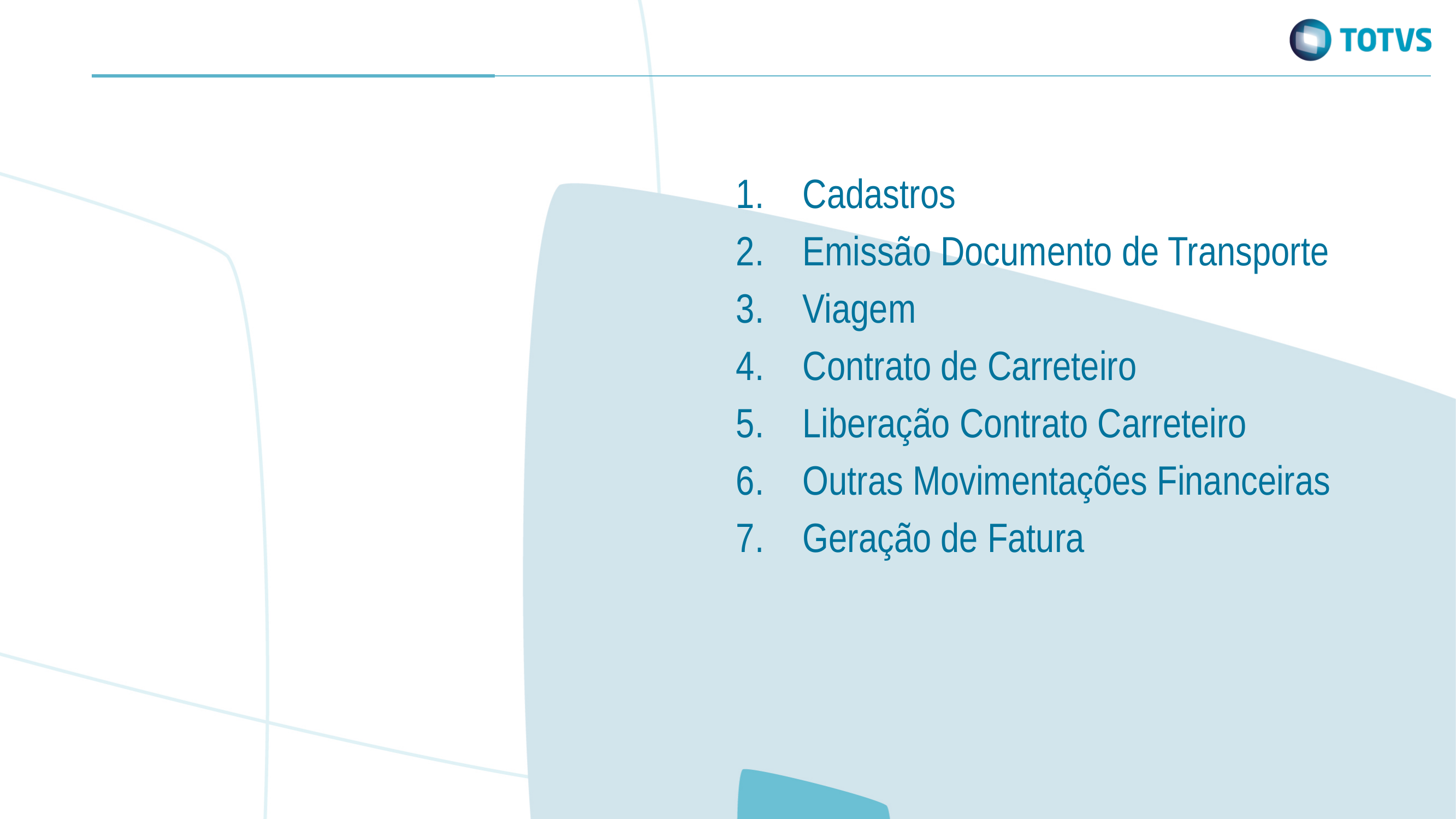

Cadastros
Emissão Documento de Transporte
Viagem
Contrato de Carreteiro
Liberação Contrato Carreteiro
Outras Movimentações Financeiras
Geração de Fatura